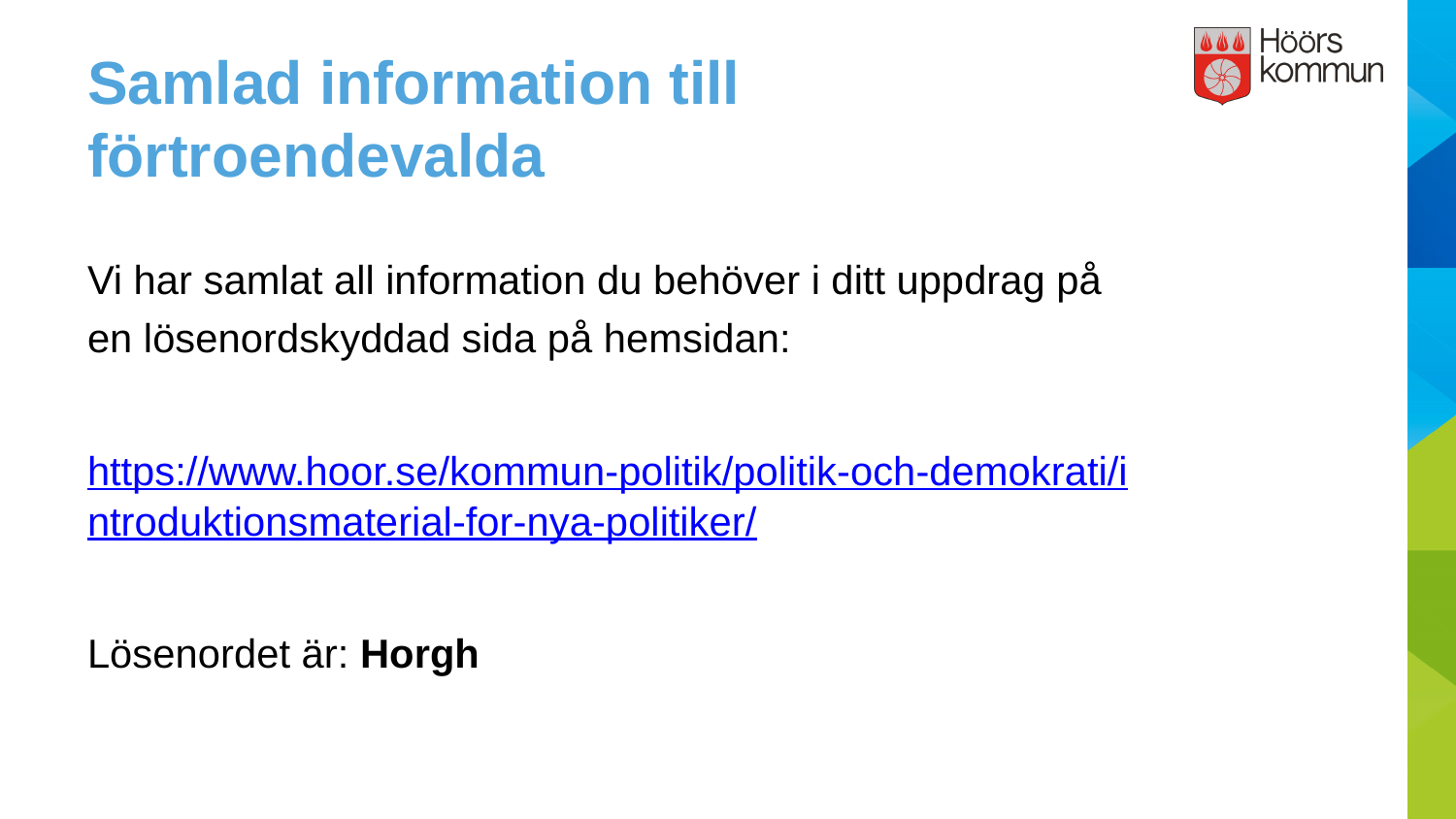

# Samlad information till förtroendevalda
Vi har samlat all information du behöver i ditt uppdrag på en lösenordskyddad sida på hemsidan:

https://www.hoor.se/kommun-politik/politik-och-demokrati/introduktionsmaterial-for-nya-politiker/

Lösenordet är: Horgh